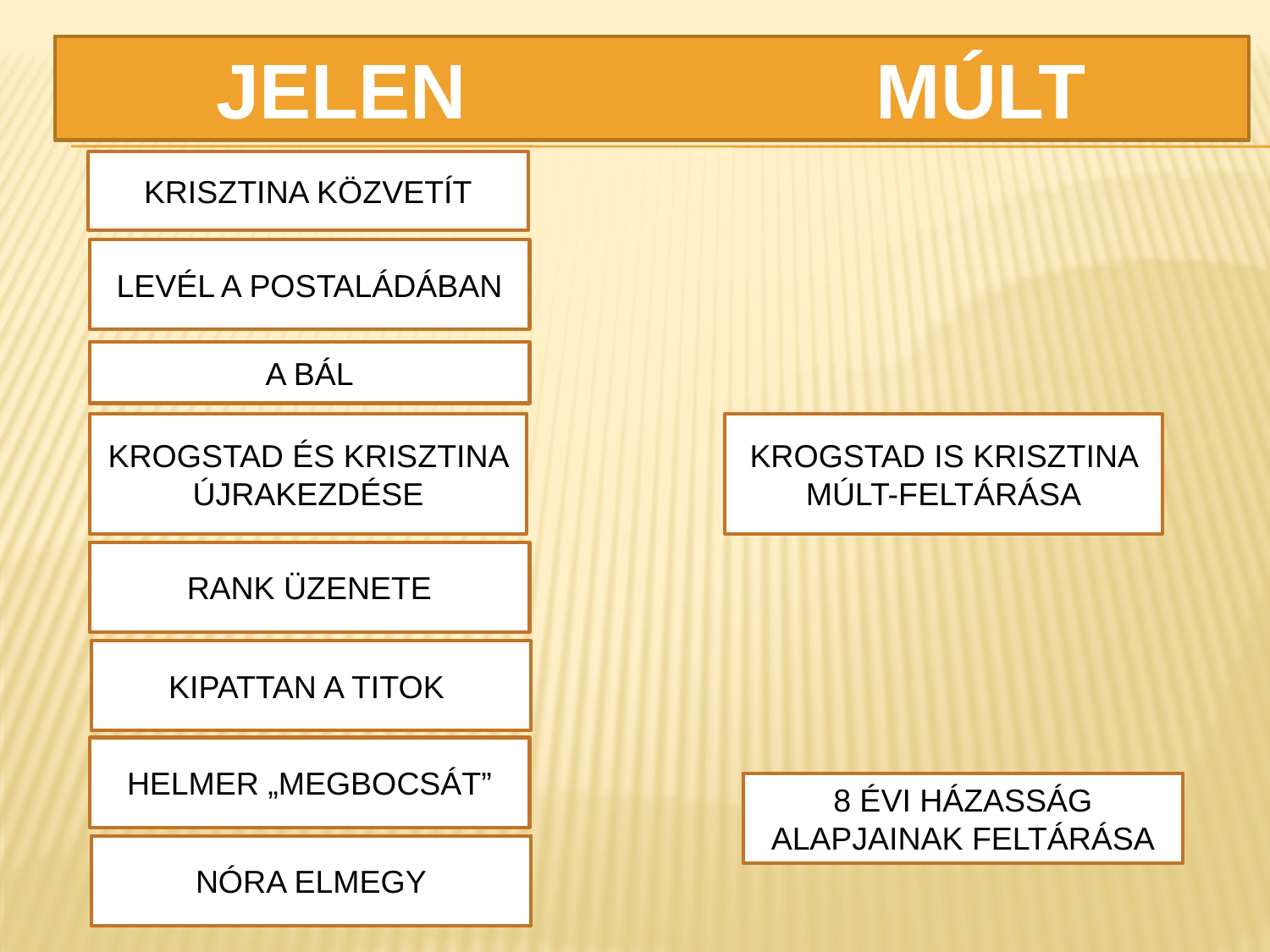

JELEN                   MÚLT
KRISZTINA KÖZVETÍT
LEVÉL A POSTALÁDÁBAN
A BÁL
KROGSTAD ÉS KRISZTINA ÚJRAKEZDÉSE
KROGSTAD IS KRISZTINA MÚLT-FELTÁRÁSA
RANK ÜZENETE
KIPATTAN A TITOK
HELMER „MEGBOCSÁT”
8 ÉVI HÁZASSÁG ALAPJAINAK FELTÁRÁSA
NÓRA ELMEGY